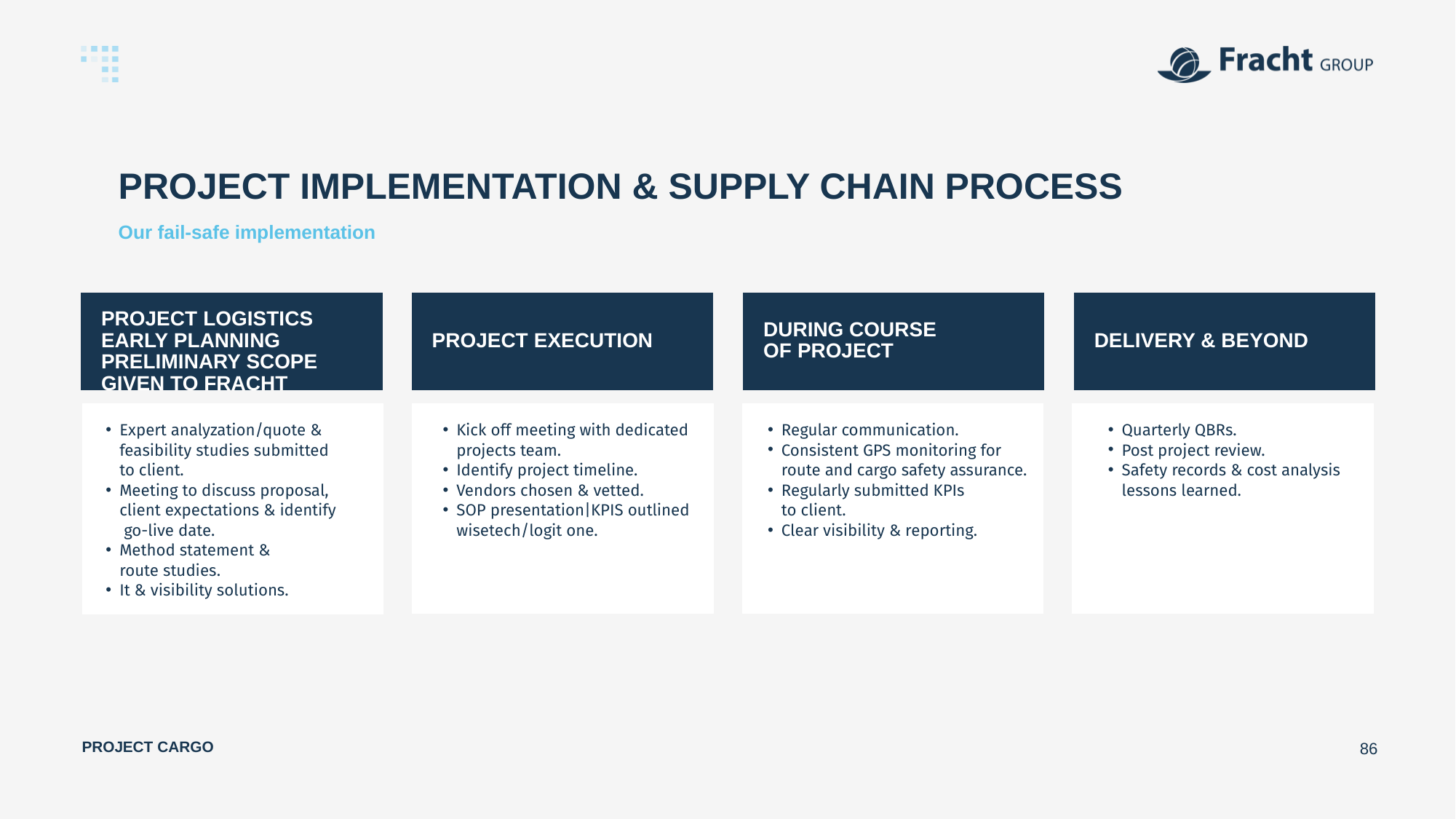

PROJECT IMPLEMENTATION & SUPPLY CHAIN PROCESS
Our fail-safe implementation

PROJECT LOGISTICS EARLY PLANNING PRELIMINARY SCOPE GIVEN TO FRACHT
DURING COURSE
OF PROJECT
PROJECT EXECUTION
DELIVERY & BEYOND

Expert analyzation/quote & feasibility studies submitted to client.
Meeting to discuss proposal, client expectations & identify  go-live date.
Method statement &       route studies.
It & visibility solutions.
Kick off meeting with dedicated projects team.
Identify project timeline.
Vendors chosen & vetted.
SOP presentation|KPIS outlined wisetech/logit one.
Regular communication.
Consistent GPS monitoring for route and cargo safety assurance.
Regularly submitted KPIs
to client.
Clear visibility & reporting.
Quarterly QBRs.
Post project review.
Safety records & cost analysis lessons learned.
PROJECT CARGO
86